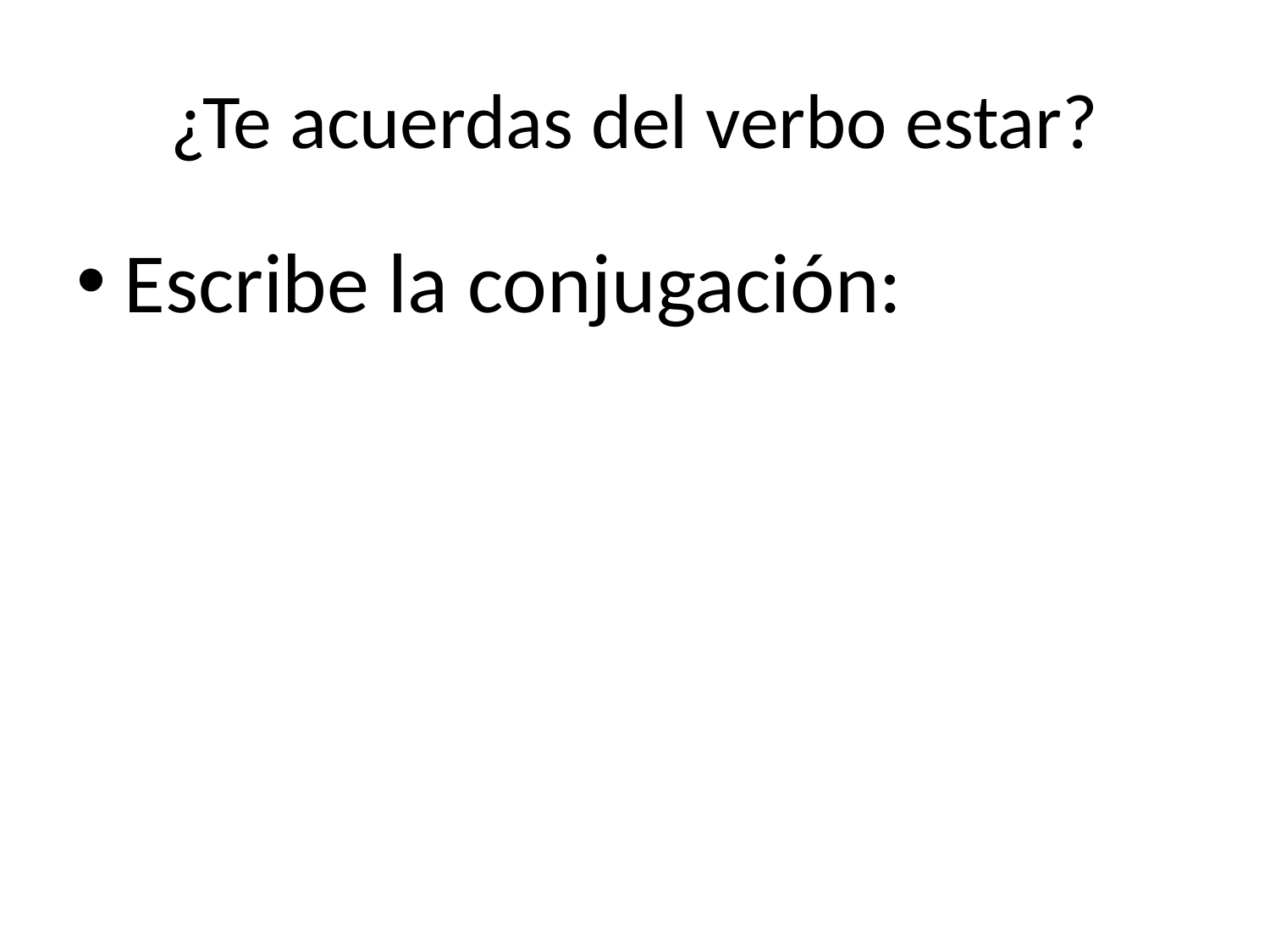

# ¿Te acuerdas del verbo estar?
Escribe la conjugación: